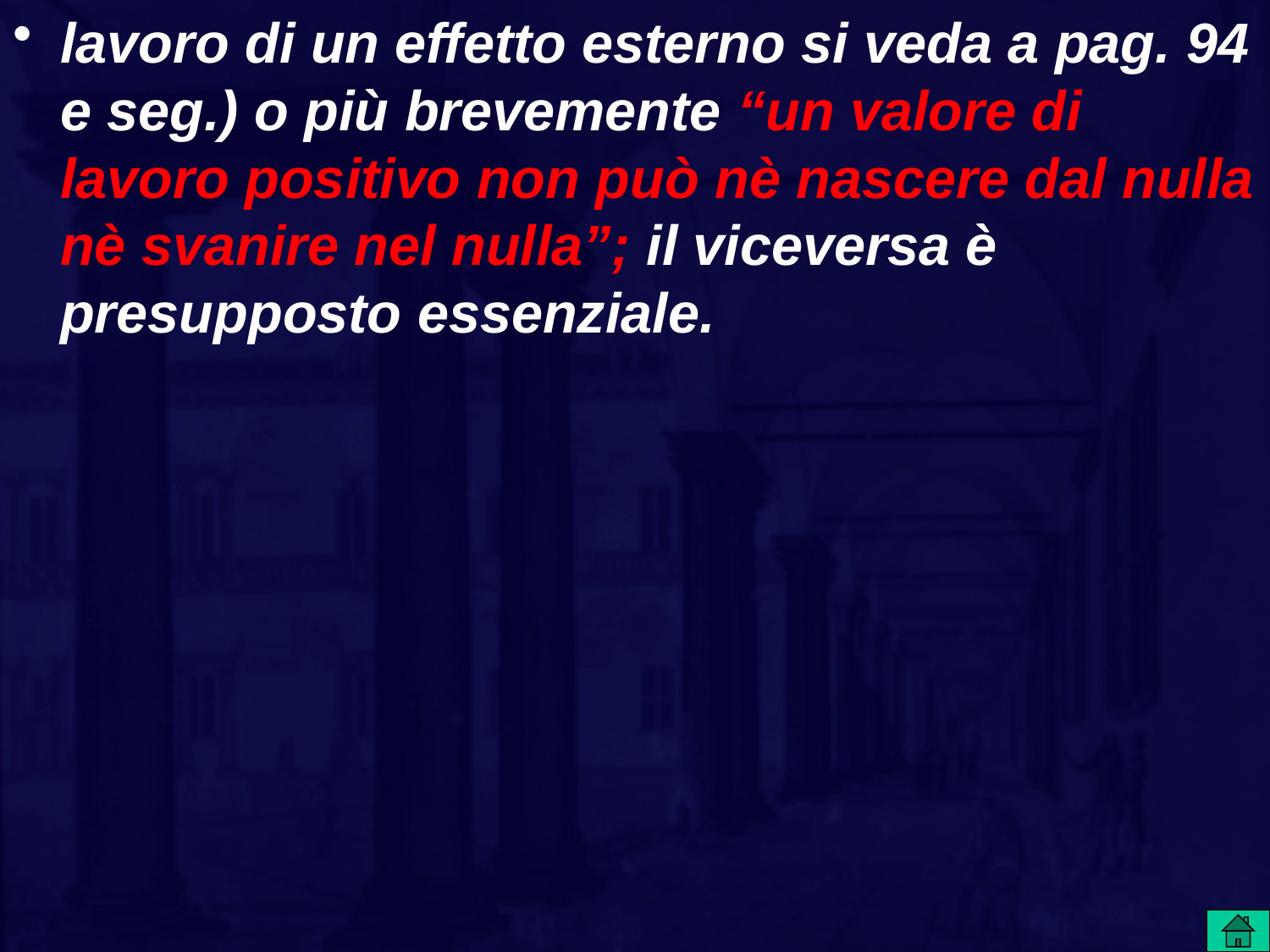

lavoro di un effetto esterno si veda a pag. 94 e seg.) o più brevemente “un valore di lavoro positivo non può nè nascere dal nulla nè svanire nel nulla”; il viceversa è presupposto essenziale.